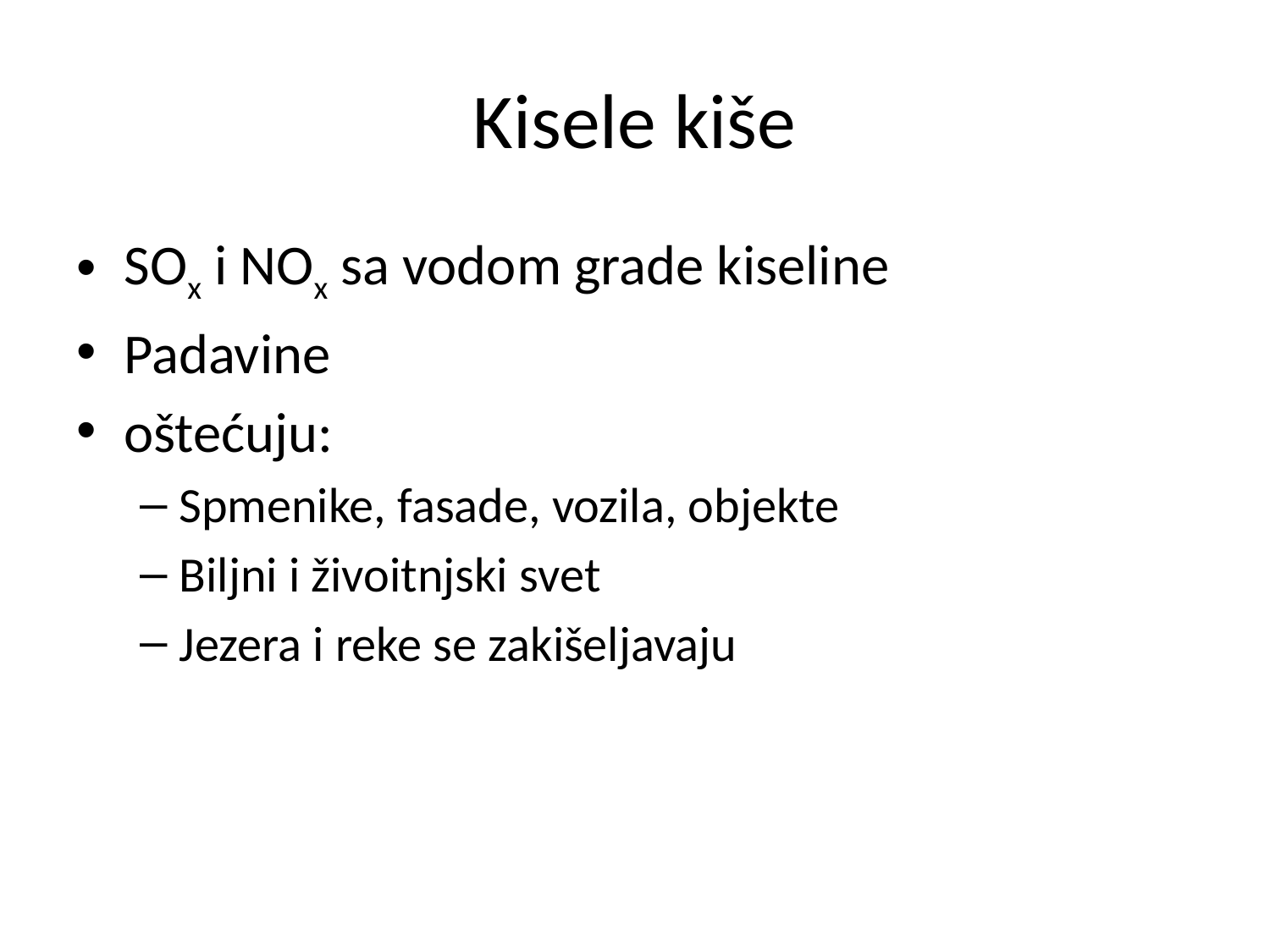

# Kisele kiše
SOx i NOx sa vodom grade kiseline
Padavine
oštećuju:
Spmenike, fasade, vozila, objekte
Biljni i živoitnjski svet
Jezera i reke se zakišeljavaju